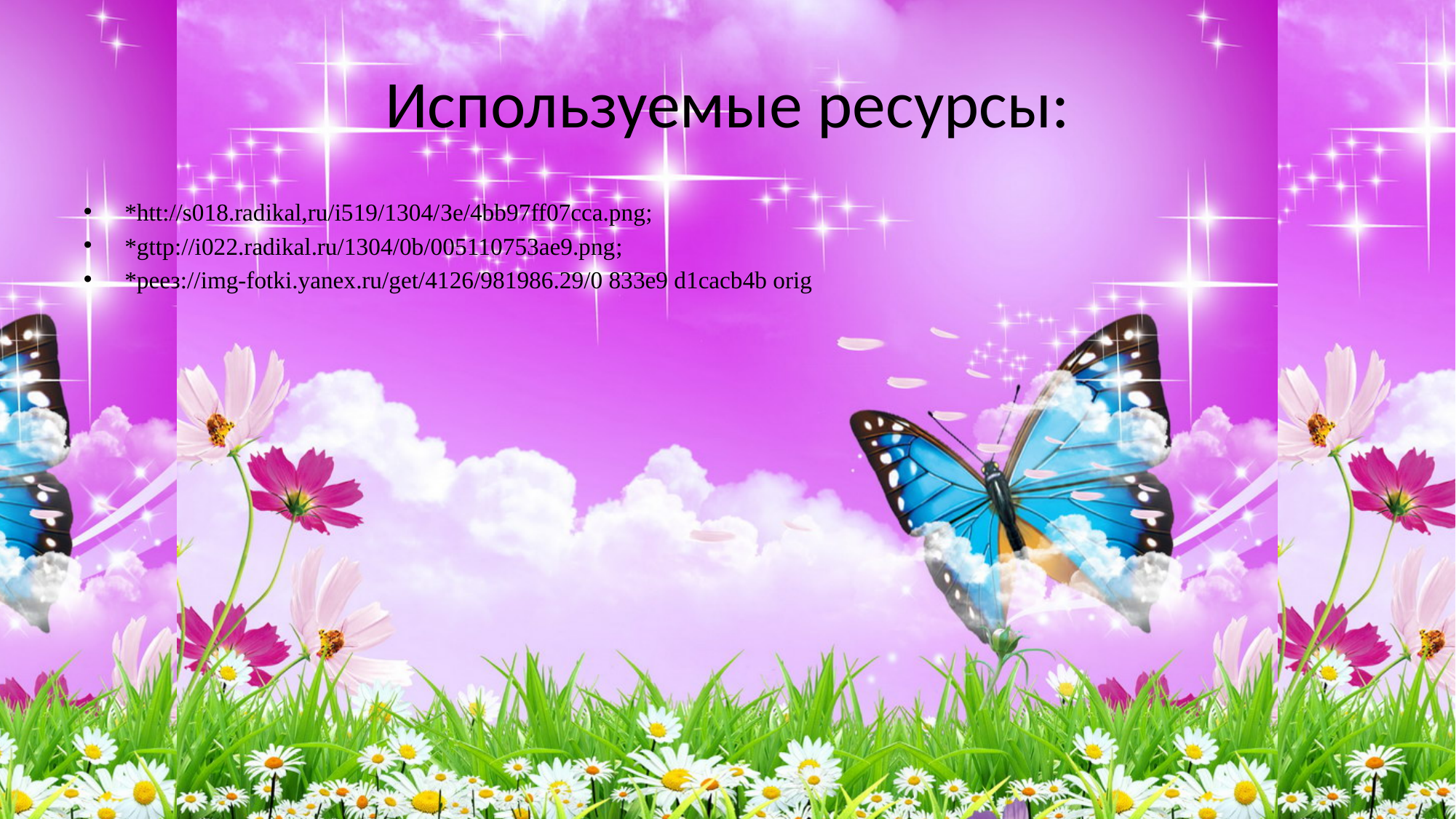

# Используемые ресурсы:
*htt://s018.radikal,ru/i519/1304/Зe/4bb97ff07cca.png;
*gttp://i022.radikal.ru/1304/0b/005110753ae9.png;
*реез://img-fotki.yanex.ru/get/4126/981986.29/0 833e9 d1cacb4b orig